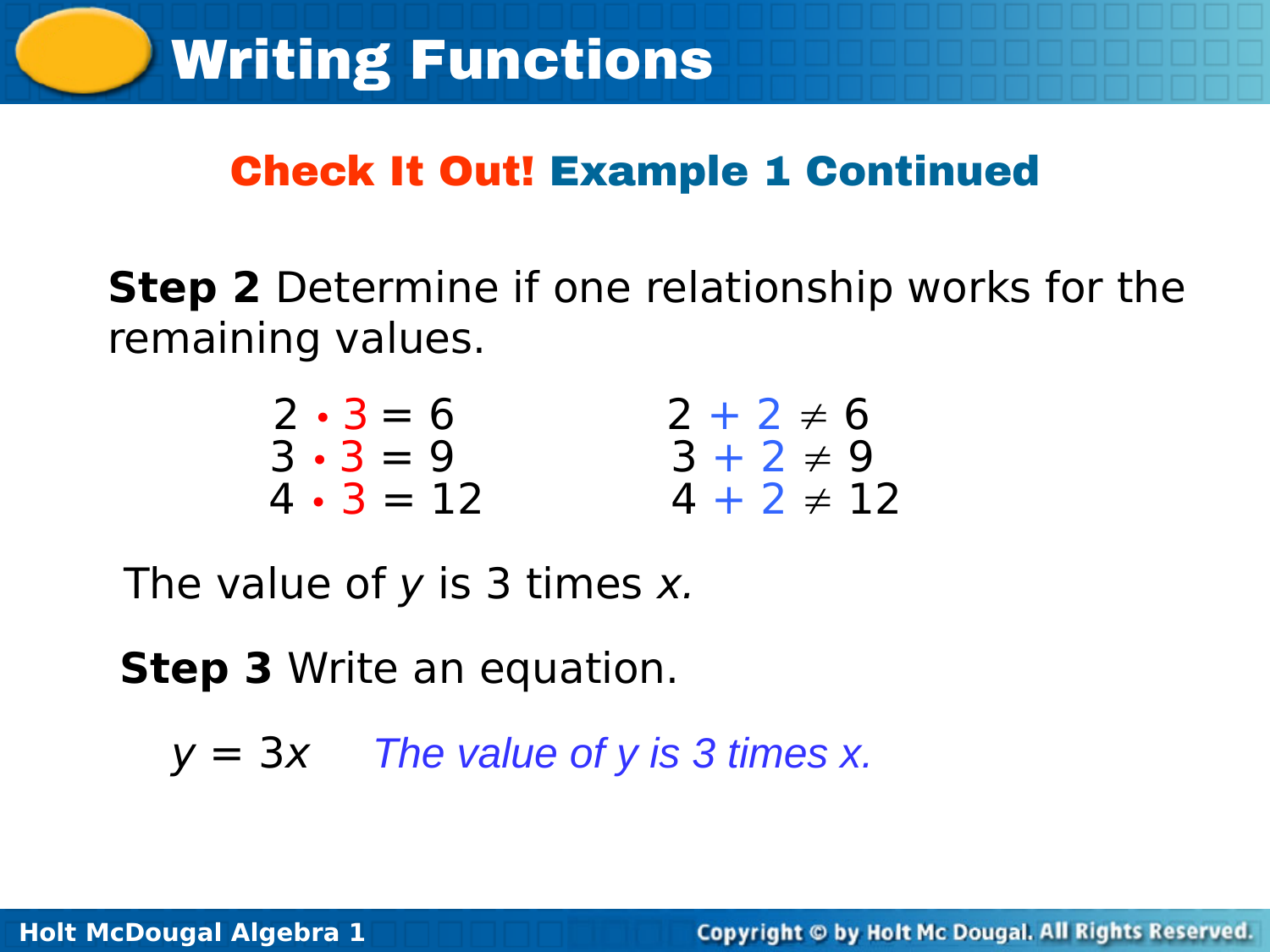

Check It Out! Example 1 Continued
Step 2 Determine if one relationship works for the remaining values.
2 • 3 = 6
3 • 3 = 9
4 • 3 = 12
2 + 2 ≠ 6
3 + 2 ≠ 9
4 + 2 ≠ 12
The value of y is 3 times x.
Step 3 Write an equation.
y = 3x
The value of y is 3 times x.